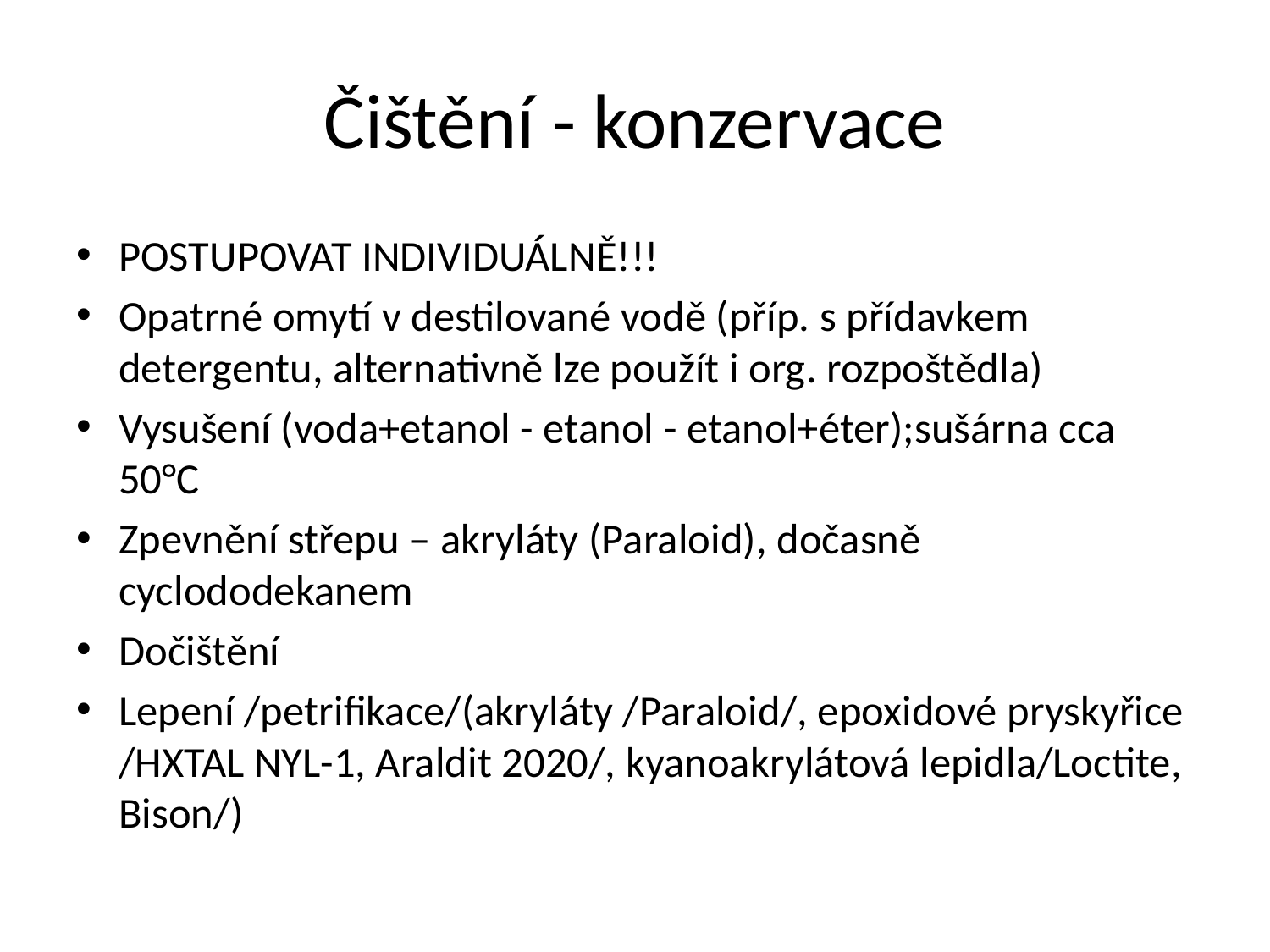

# Čištění - konzervace
POSTUPOVAT INDIVIDUÁLNĚ!!!
Opatrné omytí v destilované vodě (příp. s přídavkem detergentu, alternativně lze použít i org. rozpoštědla)
Vysušení (voda+etanol - etanol - etanol+éter);sušárna cca 50°C
Zpevnění střepu – akryláty (Paraloid), dočasně cyclododekanem
Dočištění
Lepení /petrifikace/(akryláty /Paraloid/, epoxidové pryskyřice /HXTAL NYL-1, Araldit 2020/, kyanoakrylátová lepidla/Loctite, Bison/)